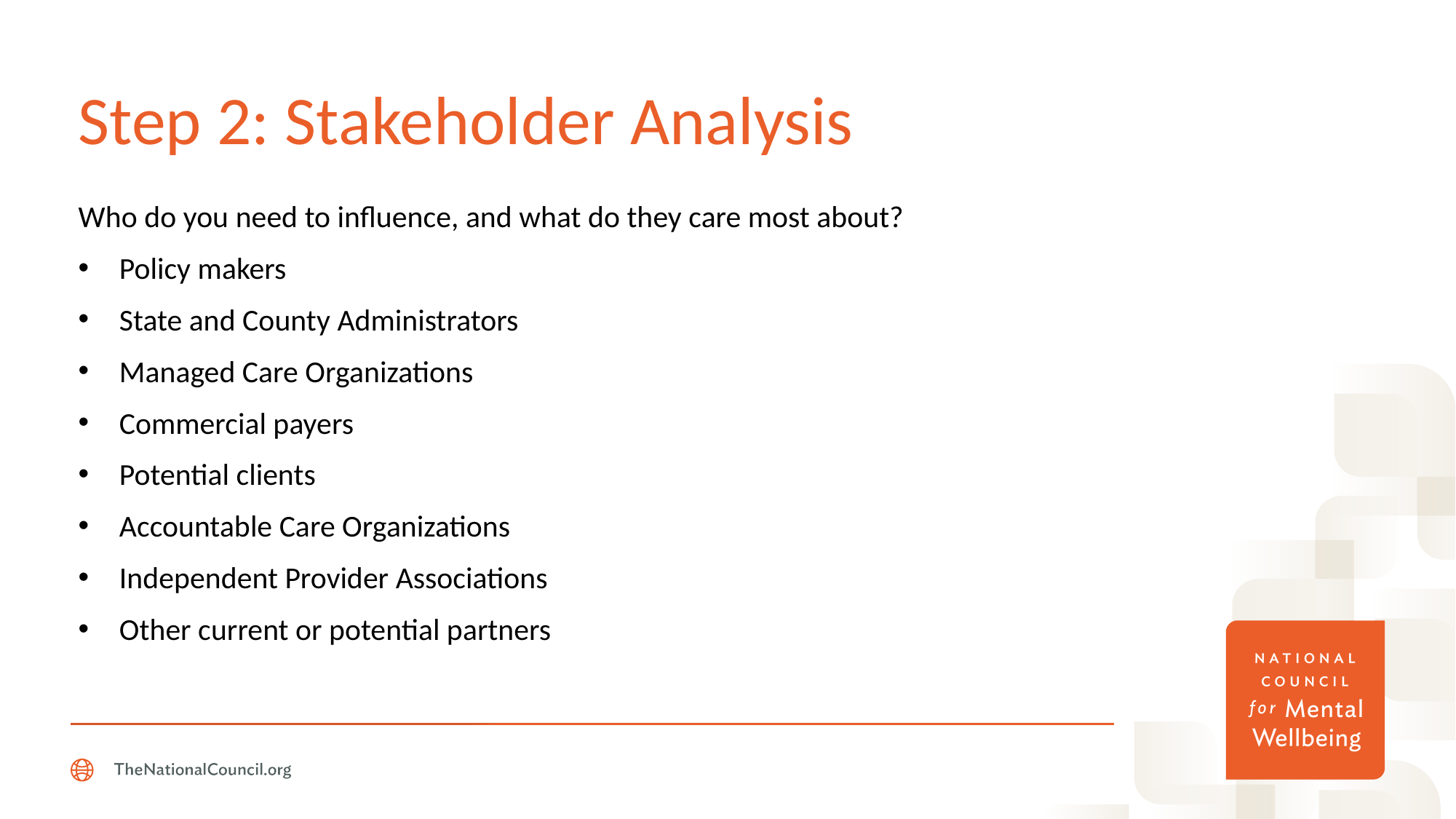

# Step 2: Stakeholder Analysis
Who do you need to influence, and what do they care most about?
Policy makers
State and County Administrators
Managed Care Organizations
Commercial payers
Potential clients
Accountable Care Organizations
Independent Provider Associations
Other current or potential partners